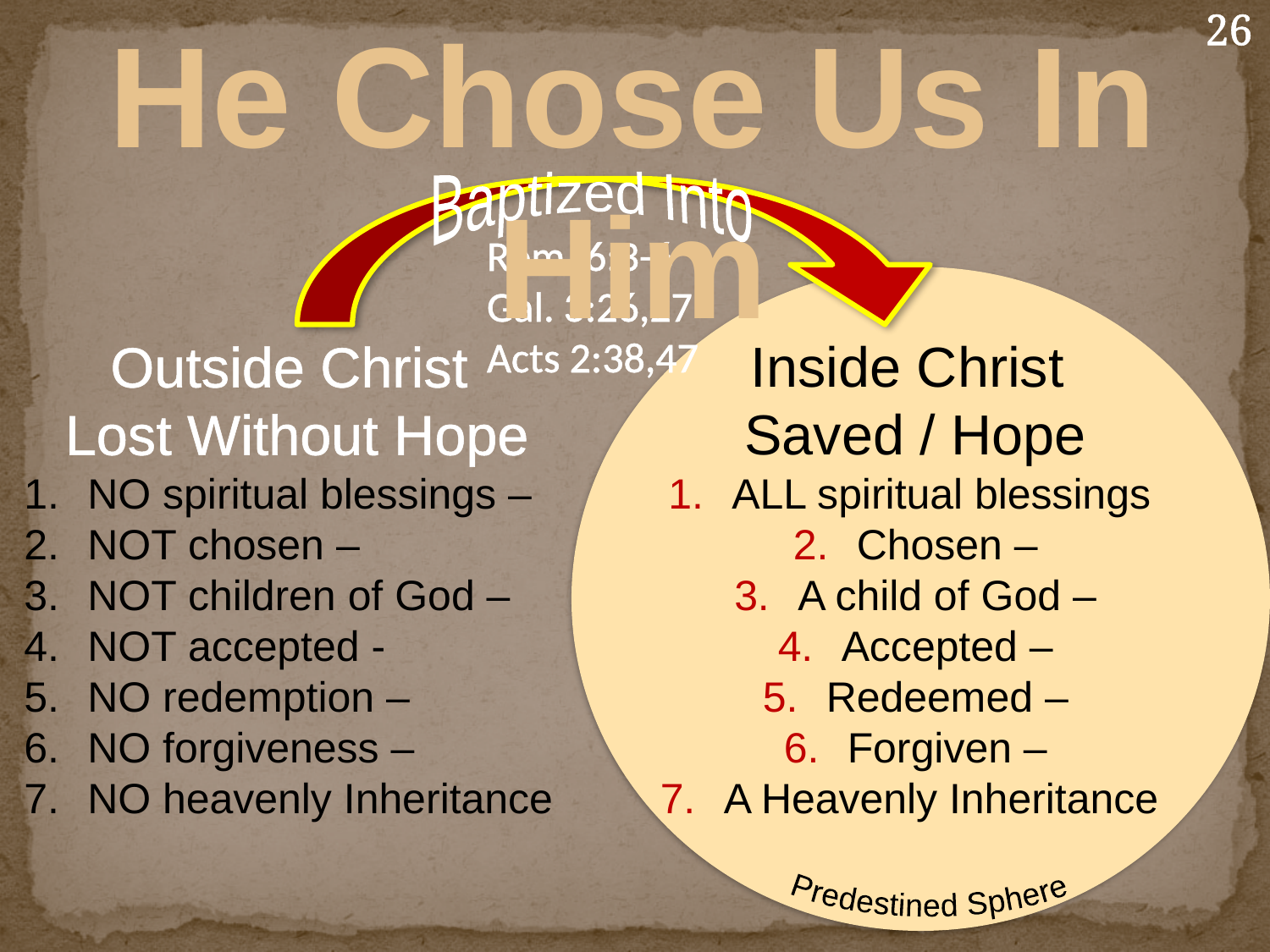

26
He Chose Us In Him
Baptized Into

Rom. 6:3-6
Gal. 3:26,27
Acts 2:38,47

Outside Christ
Lost Without Hope
NO spiritual blessings –
NOT chosen –
NOT children of God –
NOT accepted -
NO redemption –
NO forgiveness –
NO heavenly Inheritance
Inside Christ
Saved / Hope
ALL spiritual blessings
Chosen –
A child of God –
Accepted –
Redeemed –
Forgiven –
A Heavenly Inheritance
Predestined Sphere